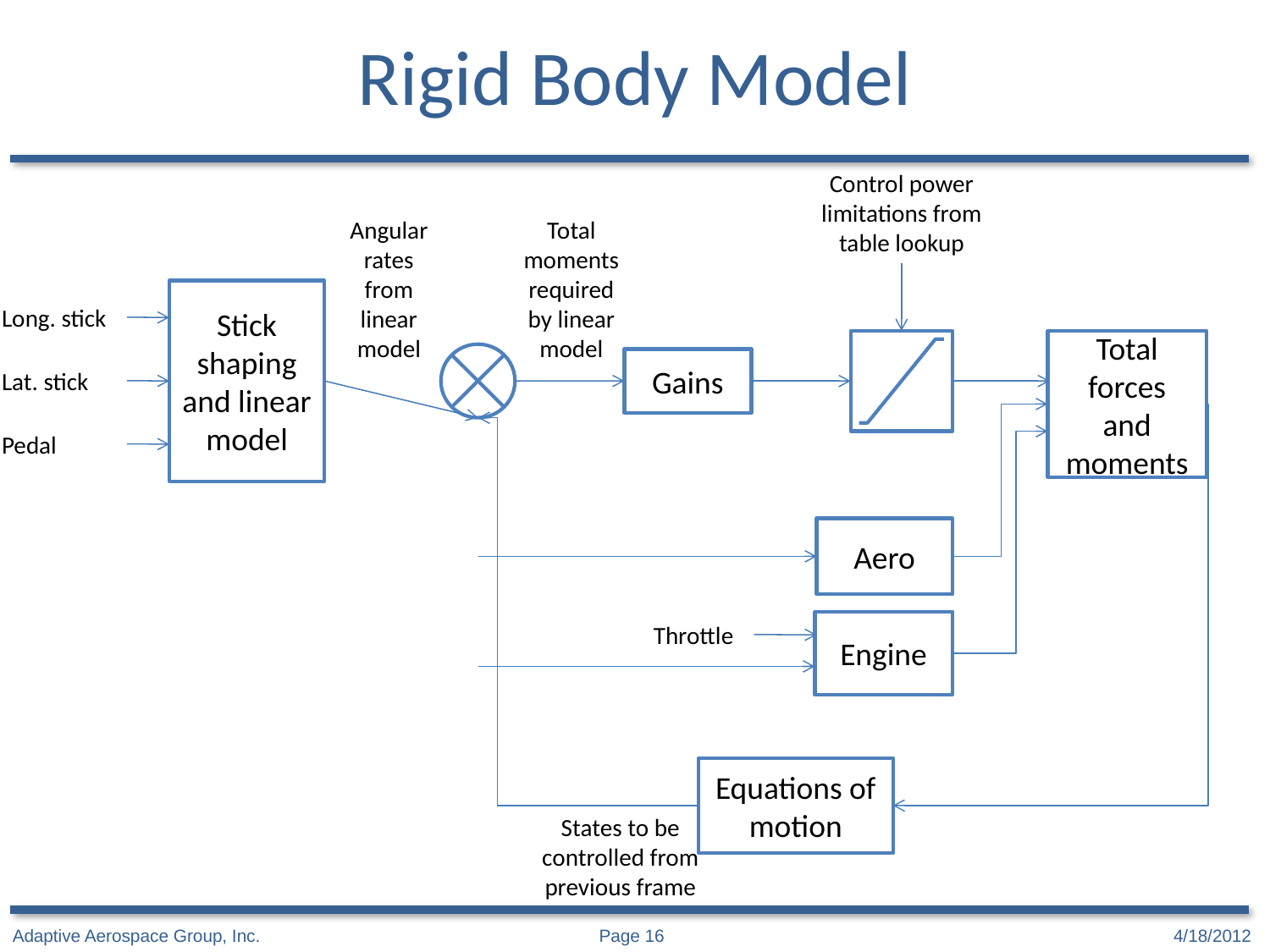

# Rigid Body Model
Control power limitations from table lookup
Angular rates from linear model
Total moments required by linear model
Stick shaping and linear model
Long. stick

Total forces
and moments

Gains
Lat. stick
Pedal
Aero
Engine
Throttle
Equations of motion
States to be controlled from previous frame